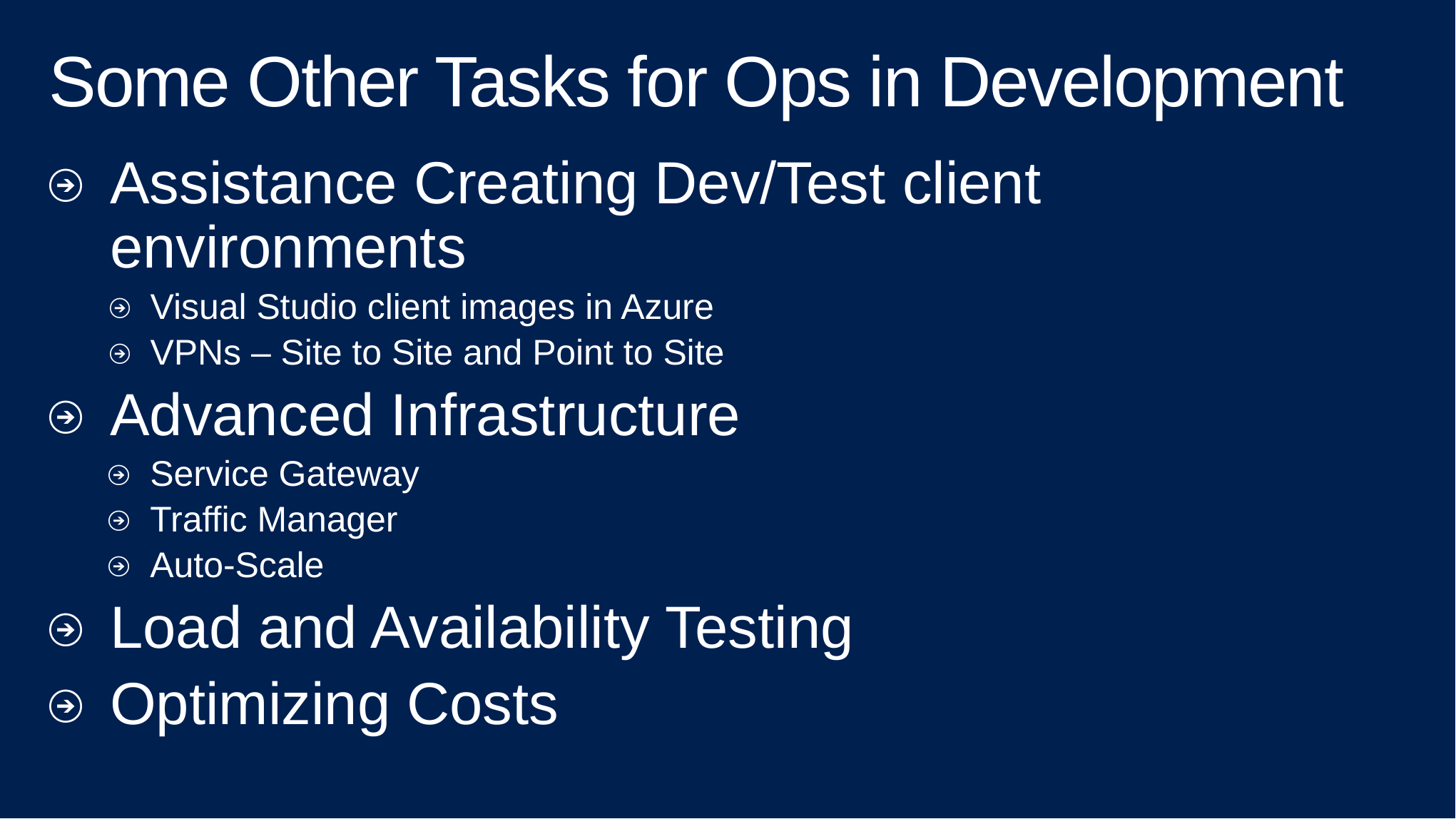

# Some Other Tasks for Ops in Development
Assistance Creating Dev/Test client environments
Visual Studio client images in Azure
VPNs – Site to Site and Point to Site
Advanced Infrastructure
Service Gateway
Traffic Manager
Auto-Scale
Load and Availability Testing
Optimizing Costs